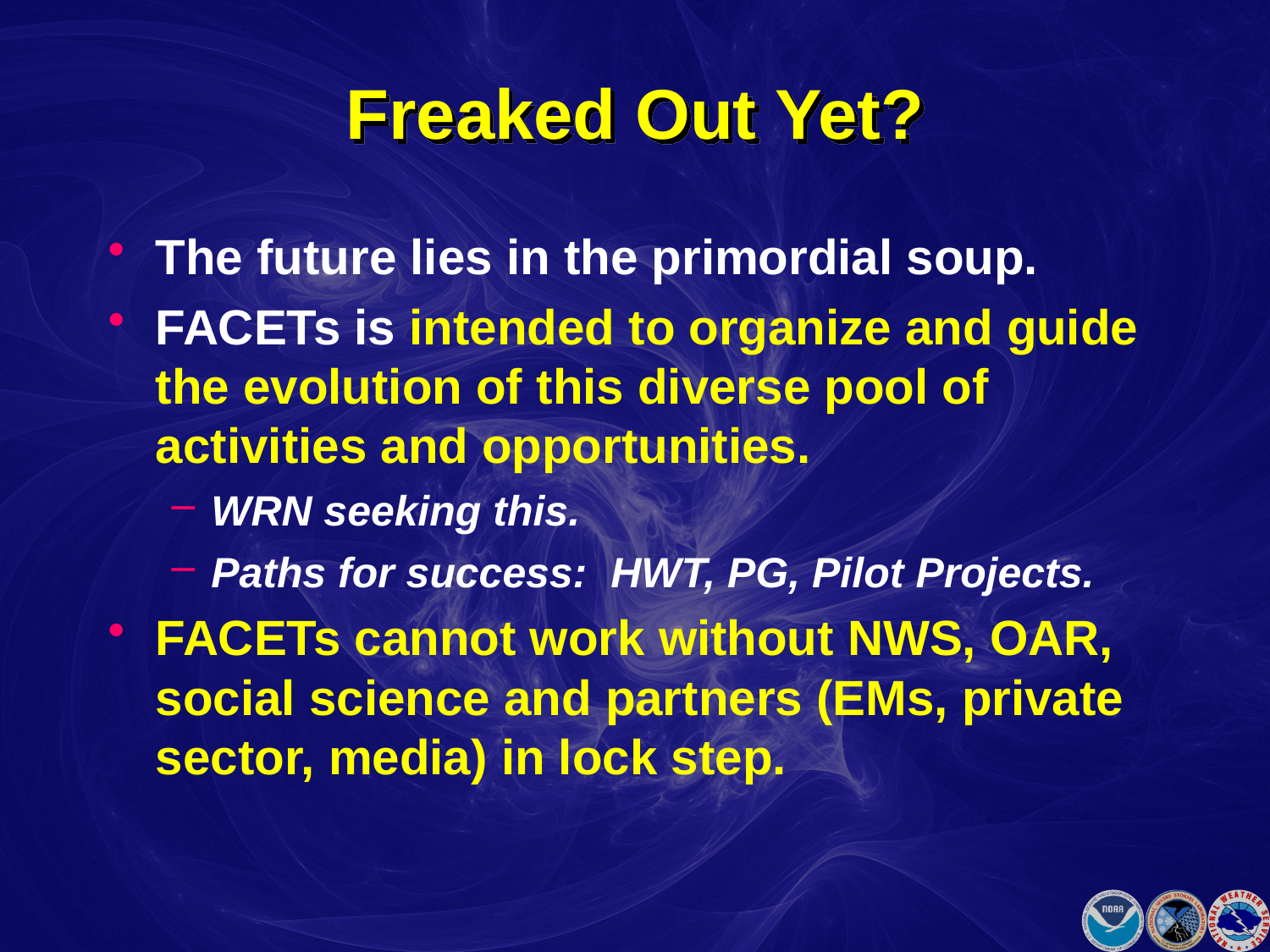

# Freaked Out Yet?
The future lies in the primordial soup.
FACETs is intended to organize and guide the evolution of this diverse pool of activities and opportunities.
WRN seeking this.
Paths for success:  HWT, PG, Pilot Projects.
FACETs cannot work without NWS, OAR, social science and partners (EMs, private sector, media) in lock step.